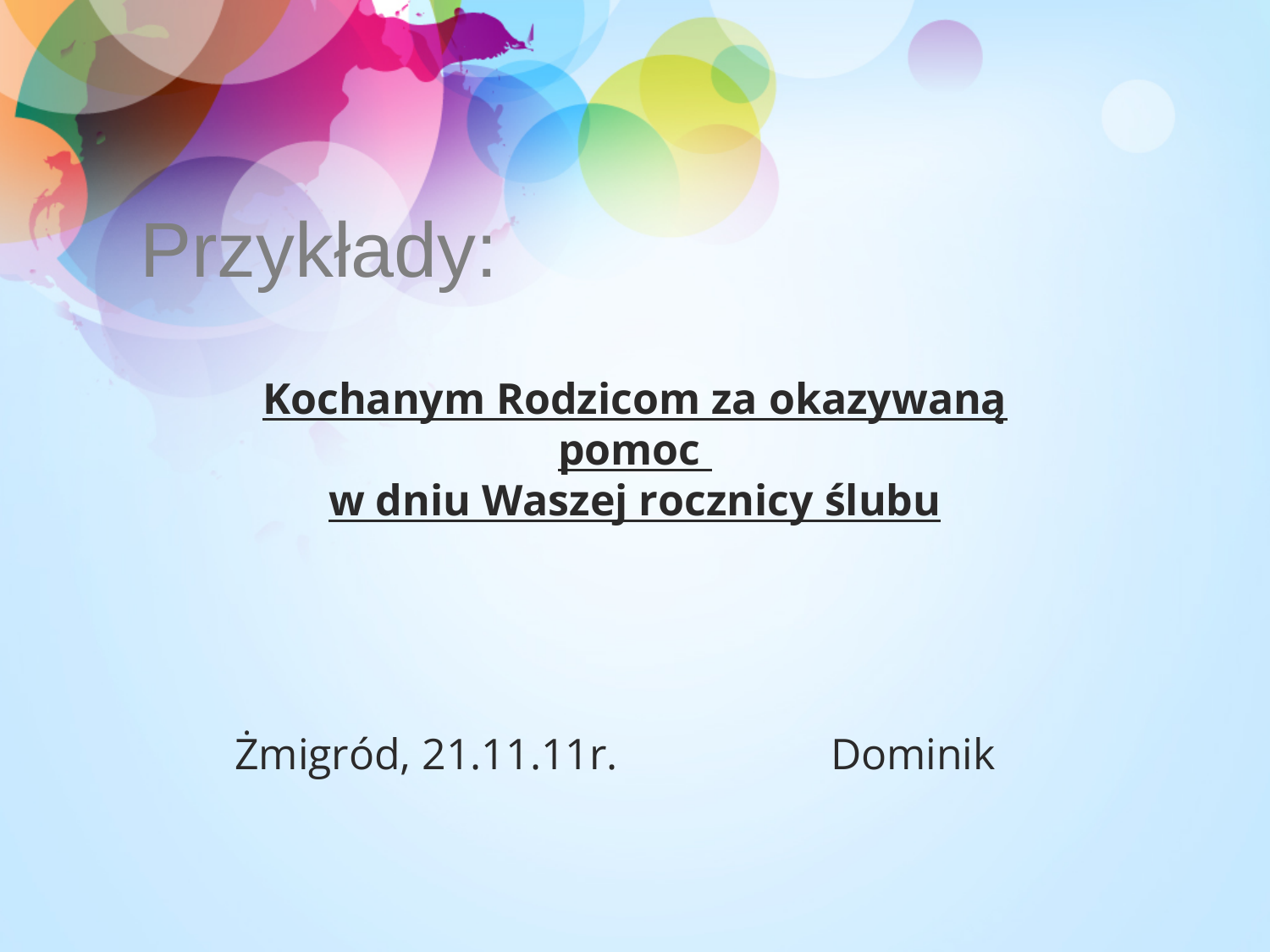

# Przykłady:
Kochanym Rodzicom za okazywaną pomoc
w dniu Waszej rocznicy ślubu

Żmigród, 21.11.11r. 	        Dominik